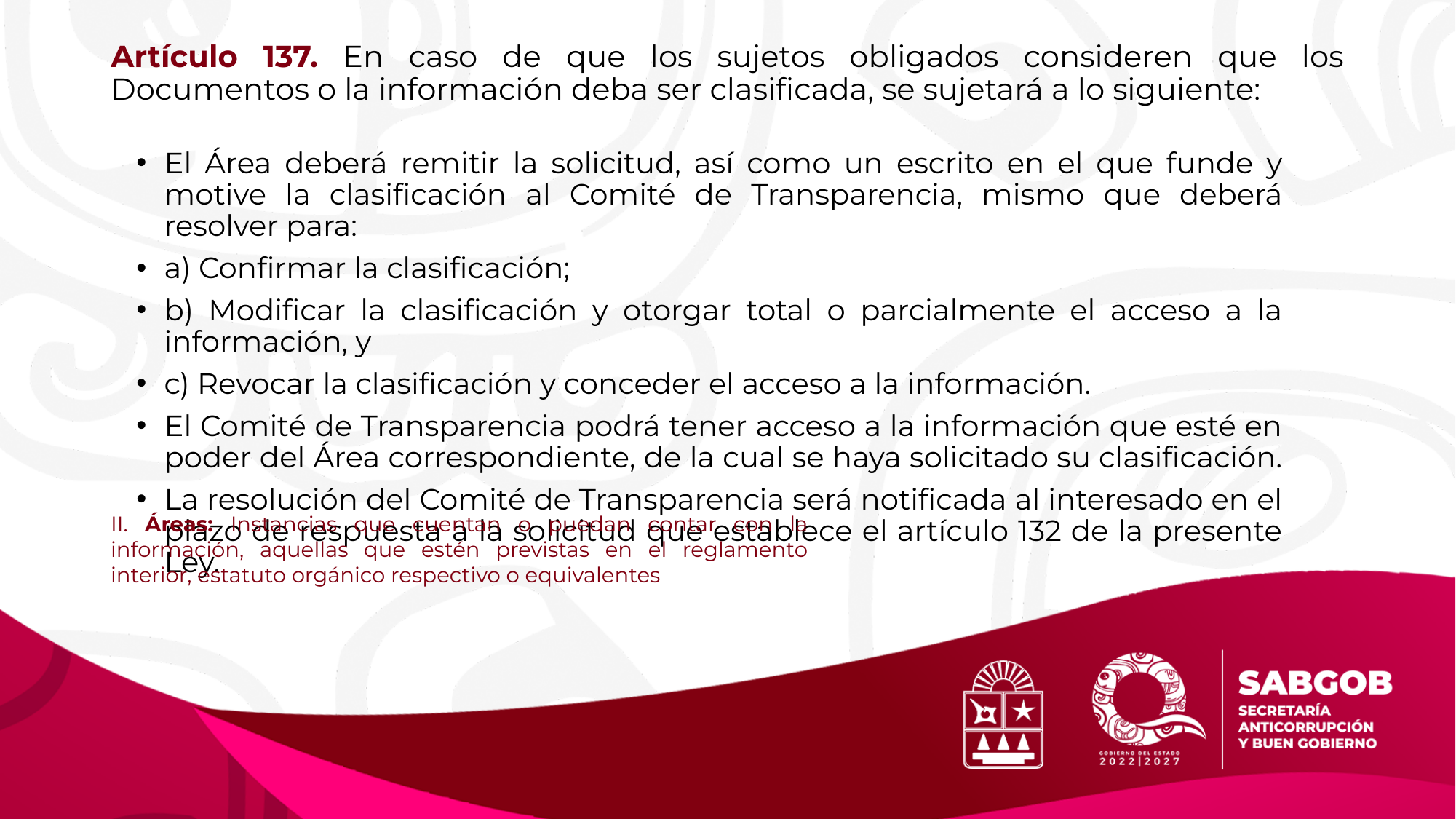

# Artículo 137. En caso de que los sujetos obligados consideren que los Documentos o la información deba ser clasificada, se sujetará a lo siguiente:
El Área deberá remitir la solicitud, así como un escrito en el que funde y motive la clasificación al Comité de Transparencia, mismo que deberá resolver para:
a) Confirmar la clasificación;
b) Modificar la clasificación y otorgar total o parcialmente el acceso a la información, y
c) Revocar la clasificación y conceder el acceso a la información.
El Comité de Transparencia podrá tener acceso a la información que esté en poder del Área correspondiente, de la cual se haya solicitado su clasificación.
La resolución del Comité de Transparencia será notificada al interesado en el plazo de respuesta a la solicitud que establece el artículo 132 de la presente Ley.
II. Áreas: Instancias que cuentan o puedan contar con la información, aquellas que estén previstas en el reglamento interior, estatuto orgánico respectivo o equivalentes